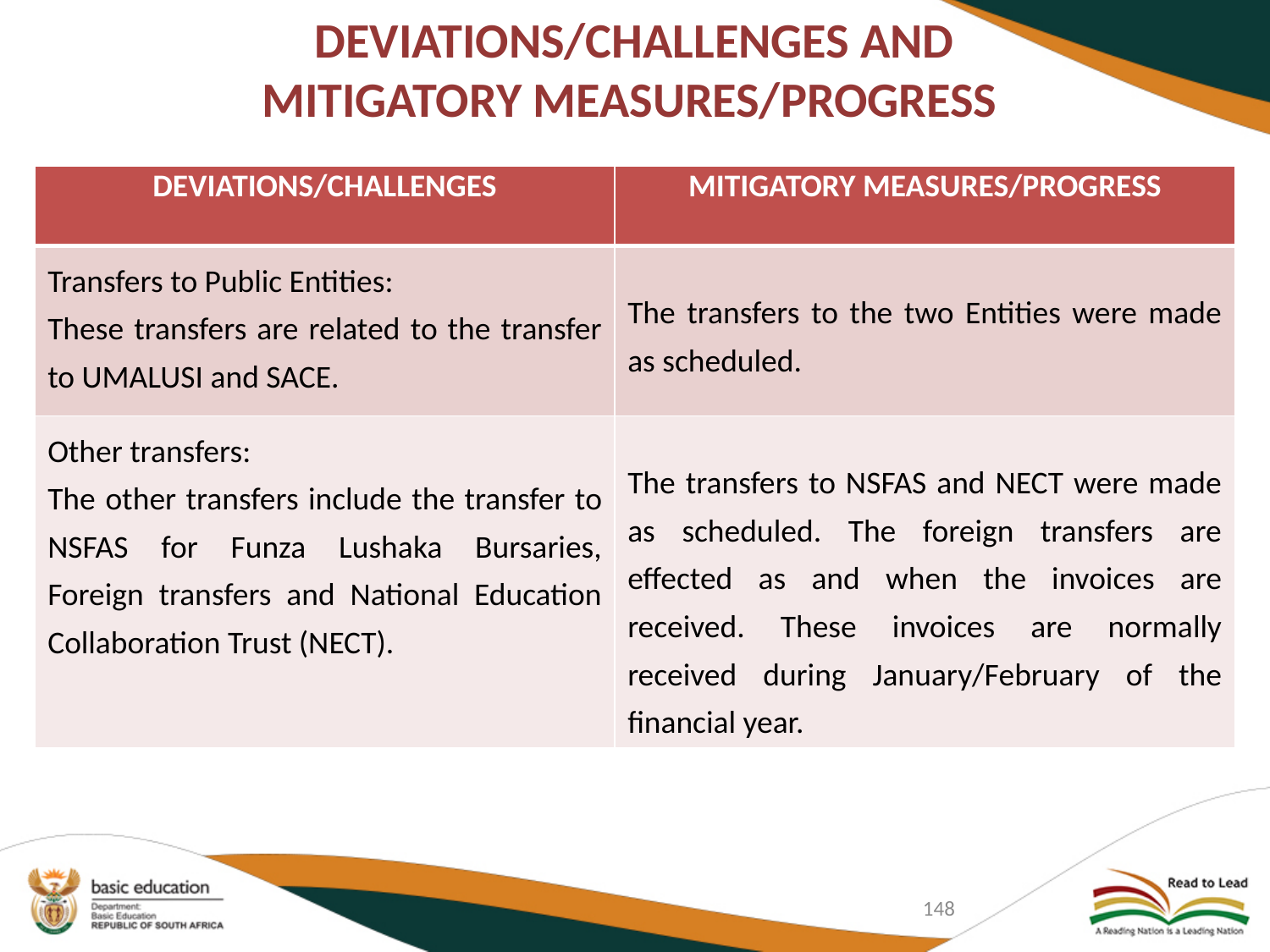

# DEVIATIONS/CHALLENGES AND MITIGATORY MEASURES/PROGRESS
| DEVIATIONS/CHALLENGES | MITIGATORY MEASURES/PROGRESS |
| --- | --- |
| Transfers to Public Entities: These transfers are related to the transfer to UMALUSI and SACE. | The transfers to the two Entities were made as scheduled. |
| Other transfers: The other transfers include the transfer to NSFAS for Funza Lushaka Bursaries, Foreign transfers and National Education Collaboration Trust (NECT). | The transfers to NSFAS and NECT were made as scheduled. The foreign transfers are effected as and when the invoices are received. These invoices are normally received during January/February of the financial year. |
148